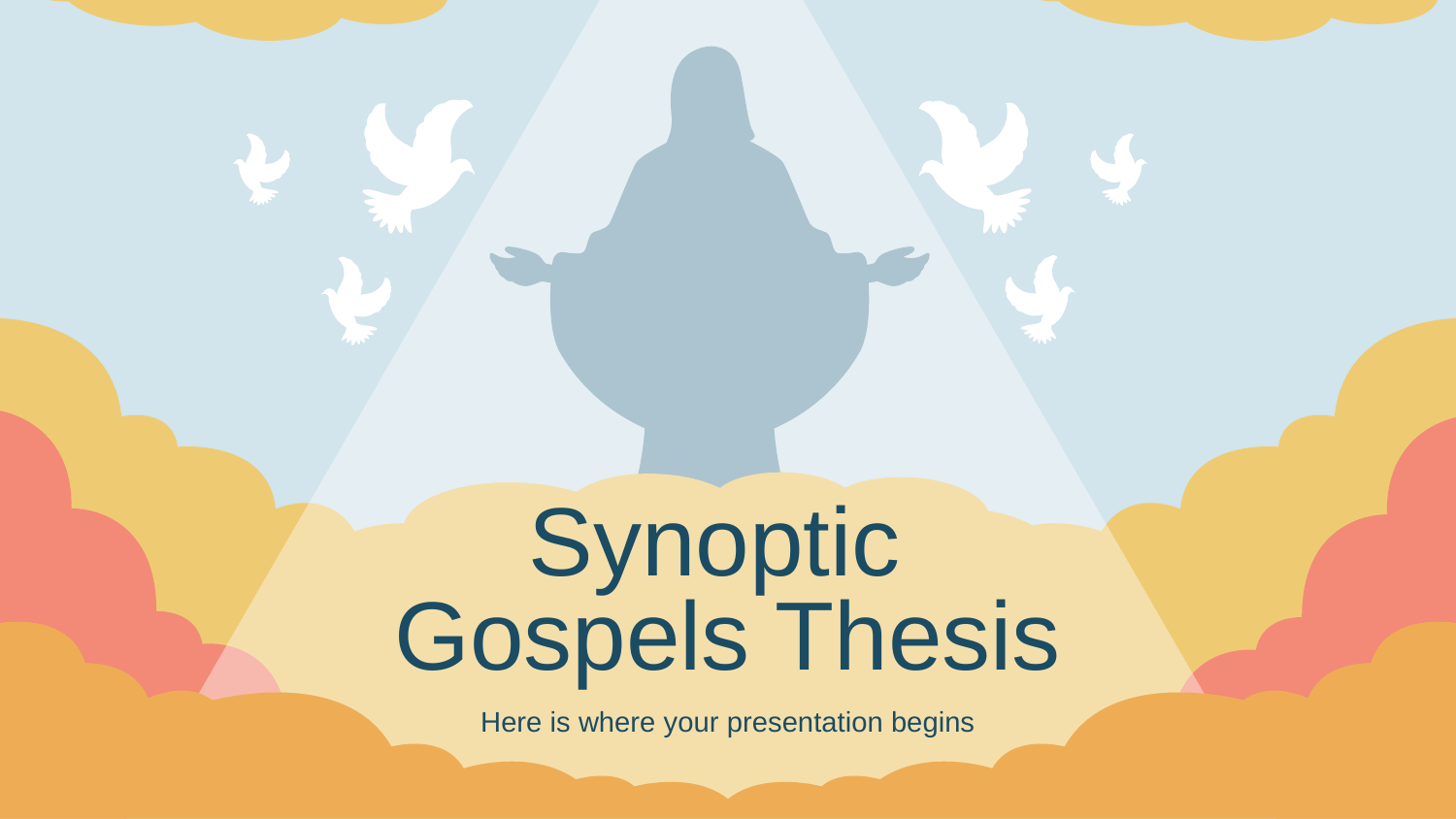

# Synoptic Gospels Thesis

Here is where your presentation begins